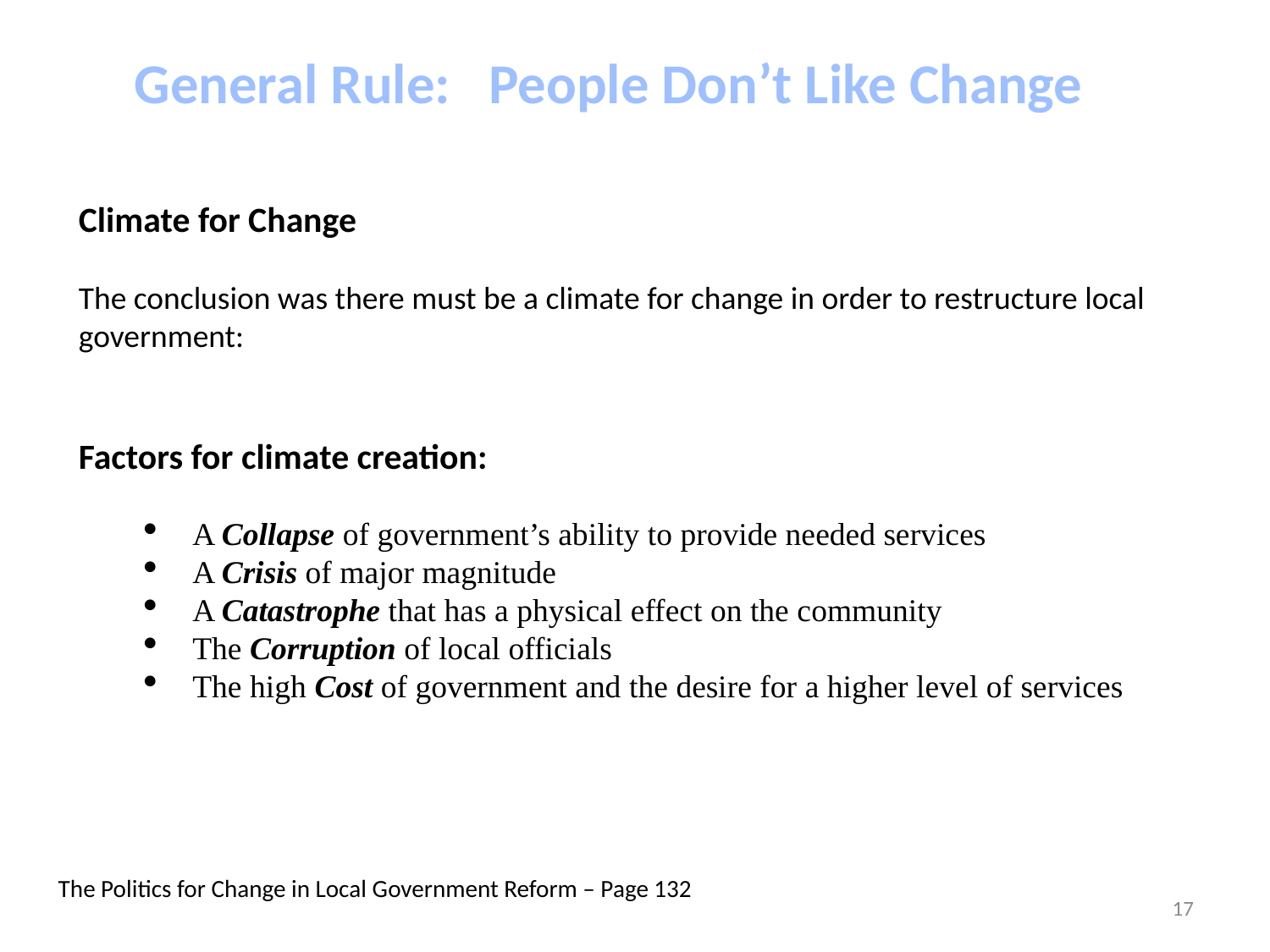

General Rule:   People Don’t Like Change
Climate for Change

The conclusion was there must be a climate for change in order to restructure local government:

Factors for climate creation:
A Collapse of government’s ability to provide needed services
A Crisis of major magnitude
A Catastrophe that has a physical effect on the community
The Corruption of local officials
The high Cost of government and the desire for a higher level of services
The Politics for Change in Local Government Reform – Page 132
17